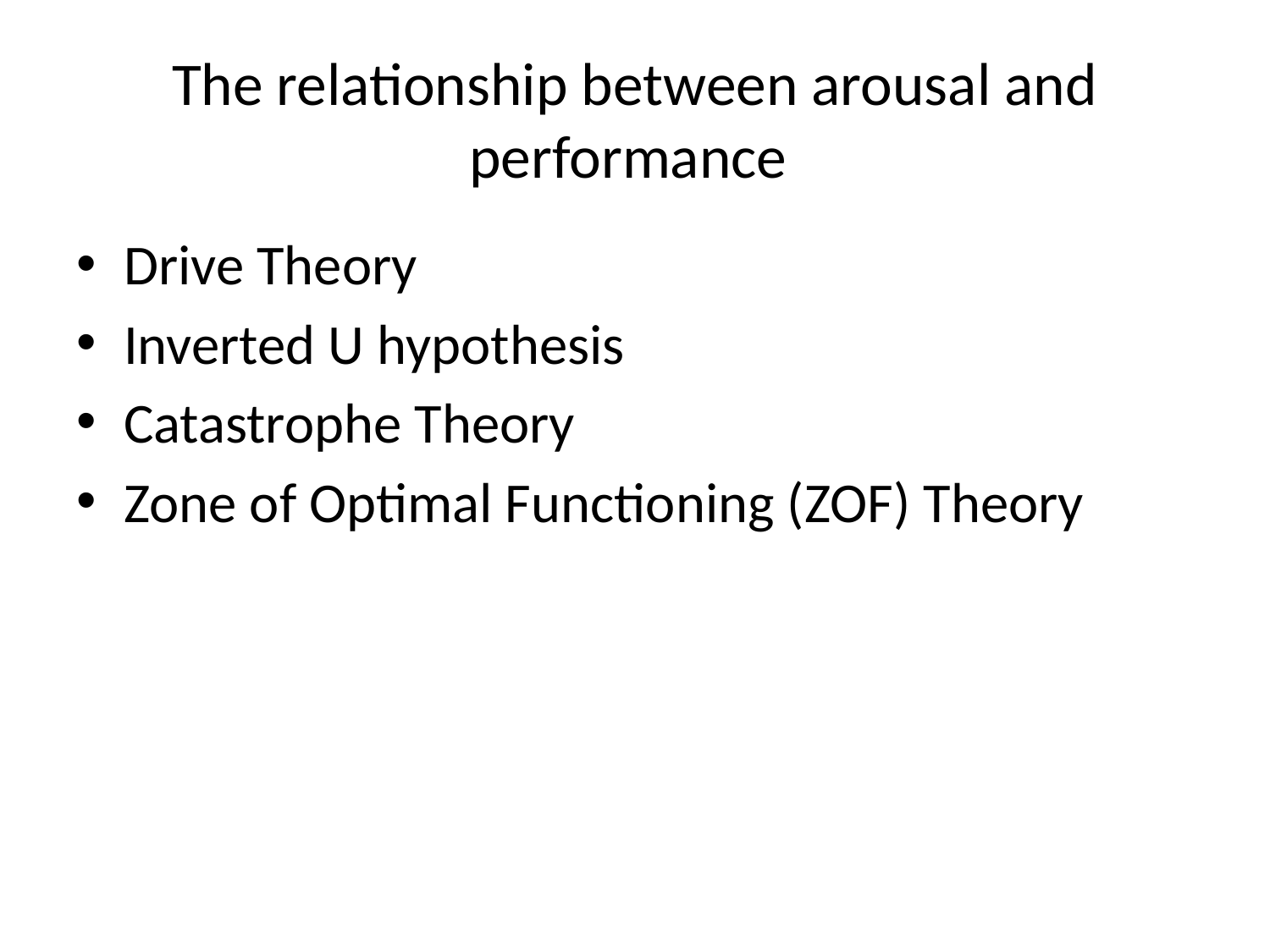

# The relationship between arousal and performance
Drive Theory
Inverted U hypothesis
Catastrophe Theory
Zone of Optimal Functioning (ZOF) Theory